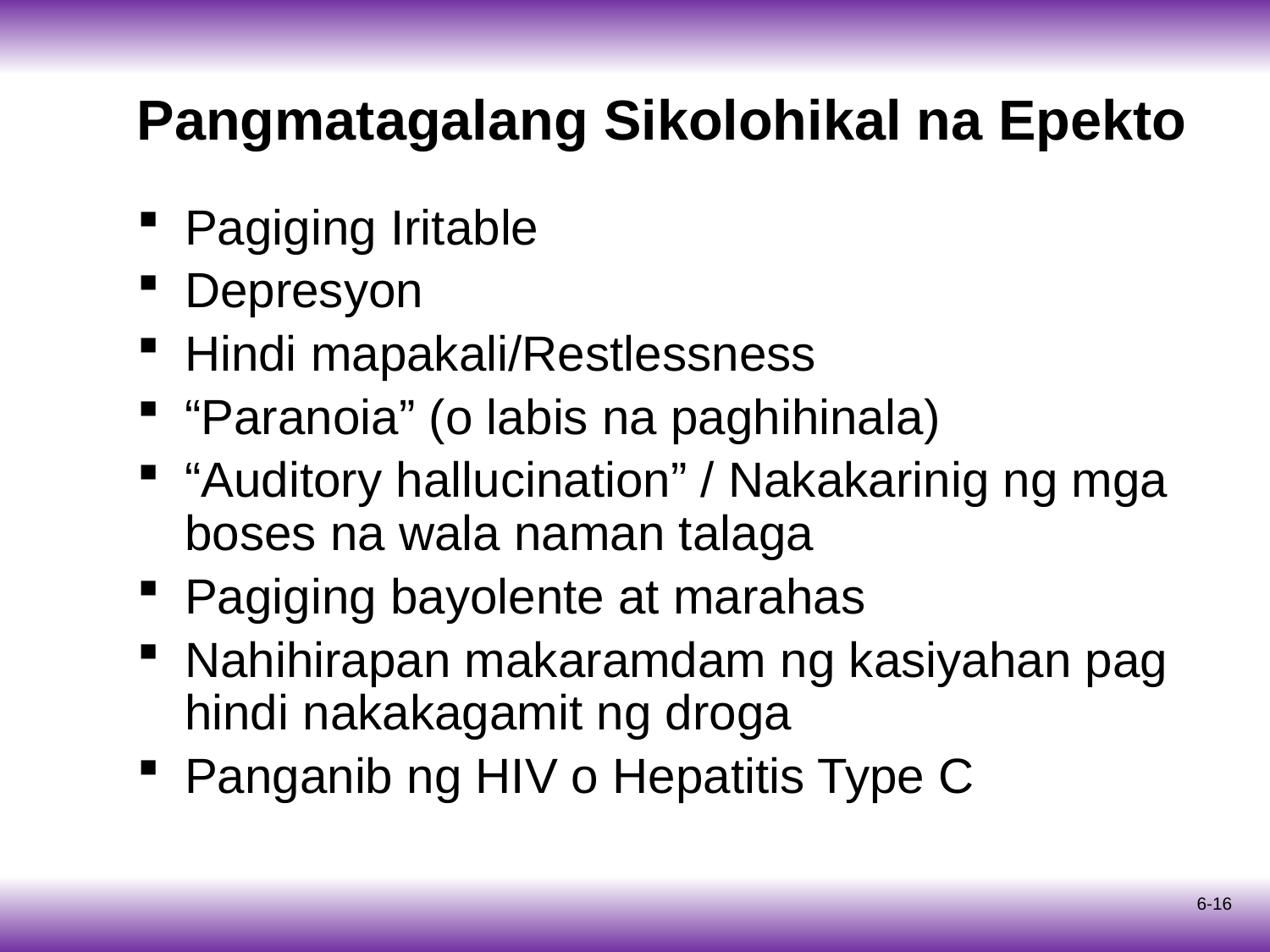

# Pangmatagalang Sikolohikal na Epekto
Pagiging Iritable
Depresyon
Hindi mapakali/Restlessness
“Paranoia” (o labis na paghihinala)
“Auditory hallucination” / Nakakarinig ng mga boses na wala naman talaga
Pagiging bayolente at marahas
Nahihirapan makaramdam ng kasiyahan pag hindi nakakagamit ng droga
Panganib ng HIV o Hepatitis Type C
6-16